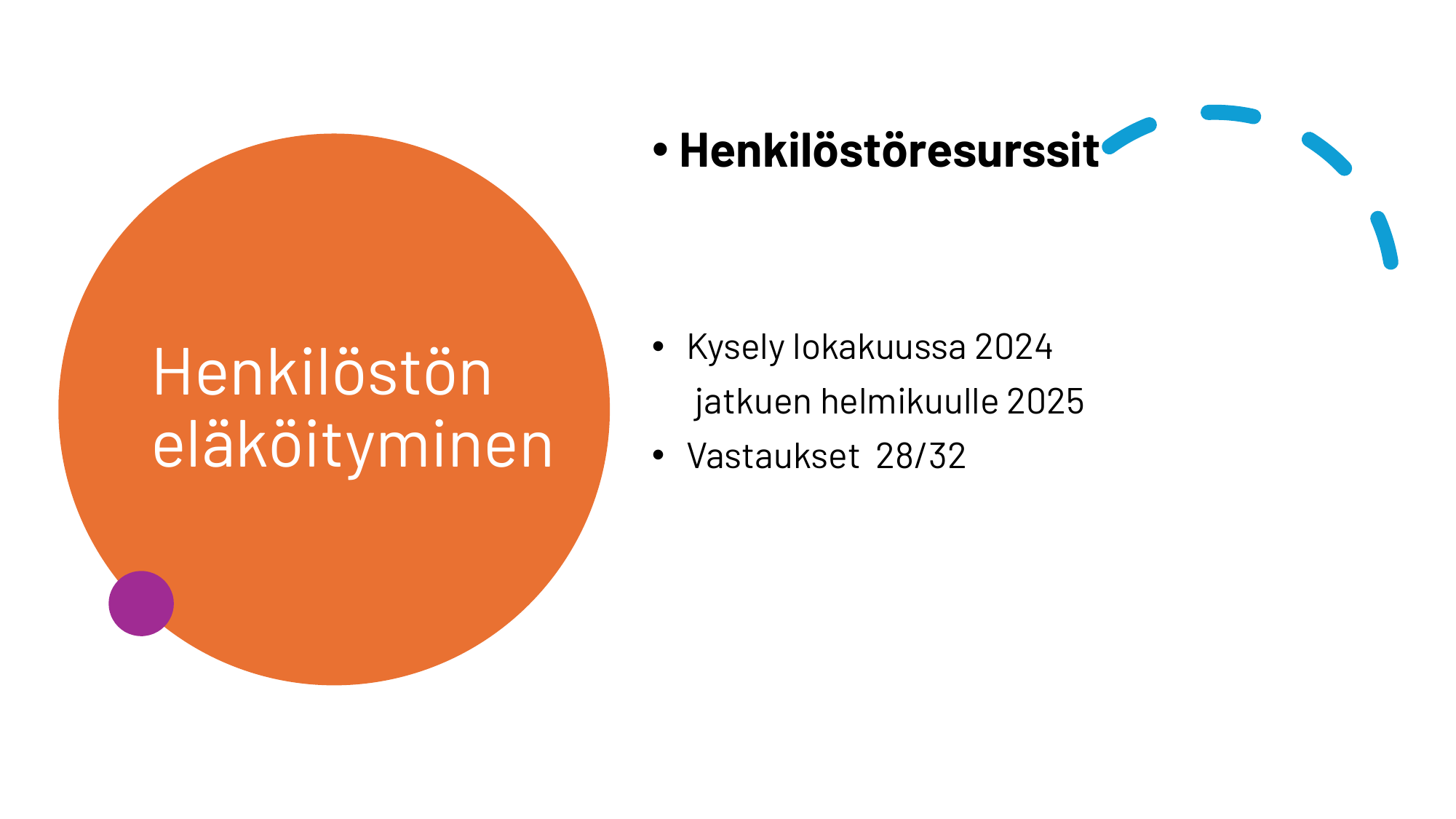

Henkilöstöresurssit

 Kysely lokakuussa 2024
      jatkuen helmikuulle 2025
 Vastaukset  28/32

# Henkilöstön eläköityminen